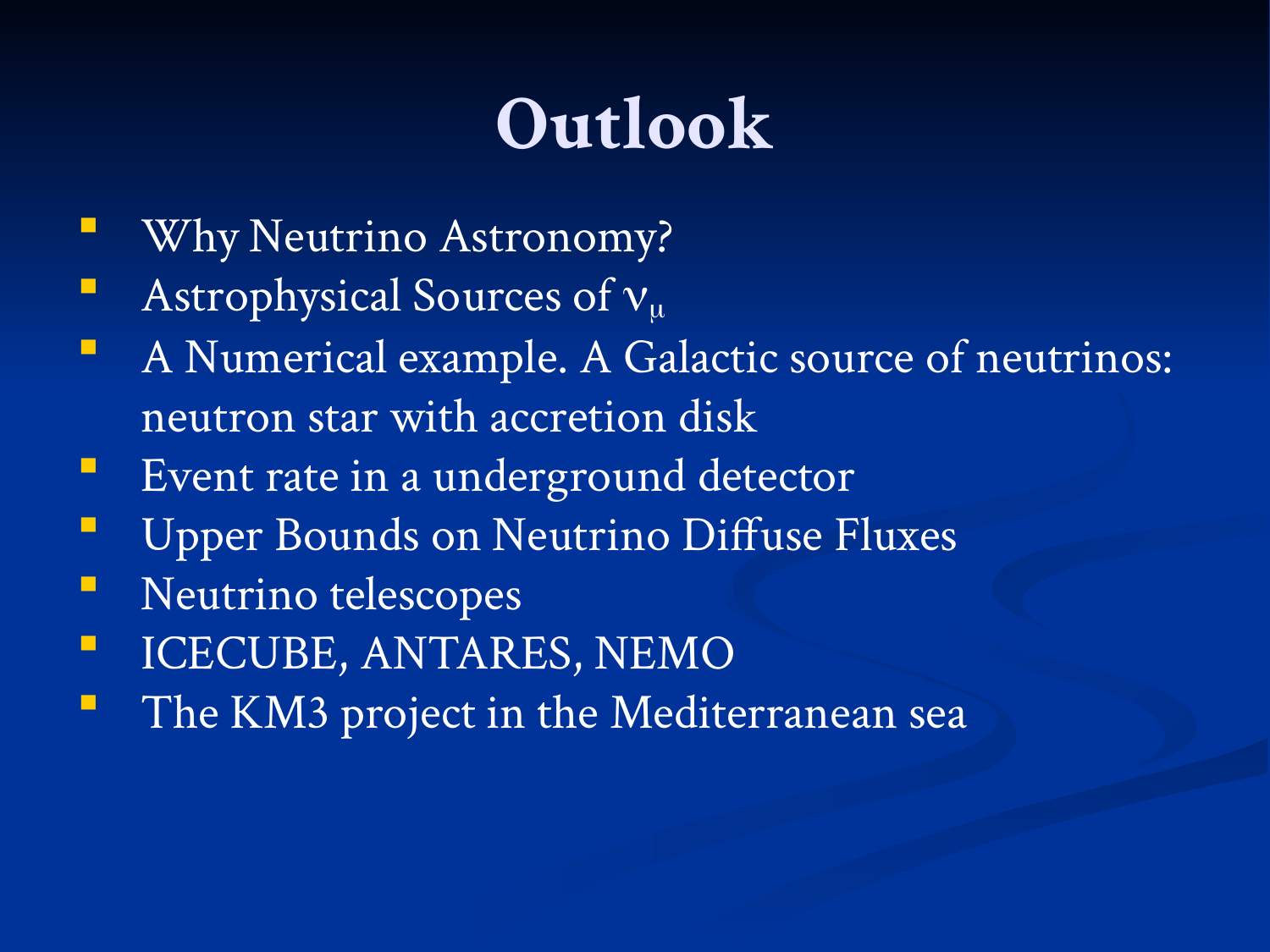

# Outlook
Why Neutrino Astronomy?
Astrophysical Sources of νμ
A Numerical example. A Galactic source of neutrinos: neutron star with accretion disk
Event rate in a underground detector
Upper Bounds on Neutrino Diffuse Fluxes
Neutrino telescopes
ICECUBE, ANTARES, NEMO
The KM3 project in the Mediterranean sea